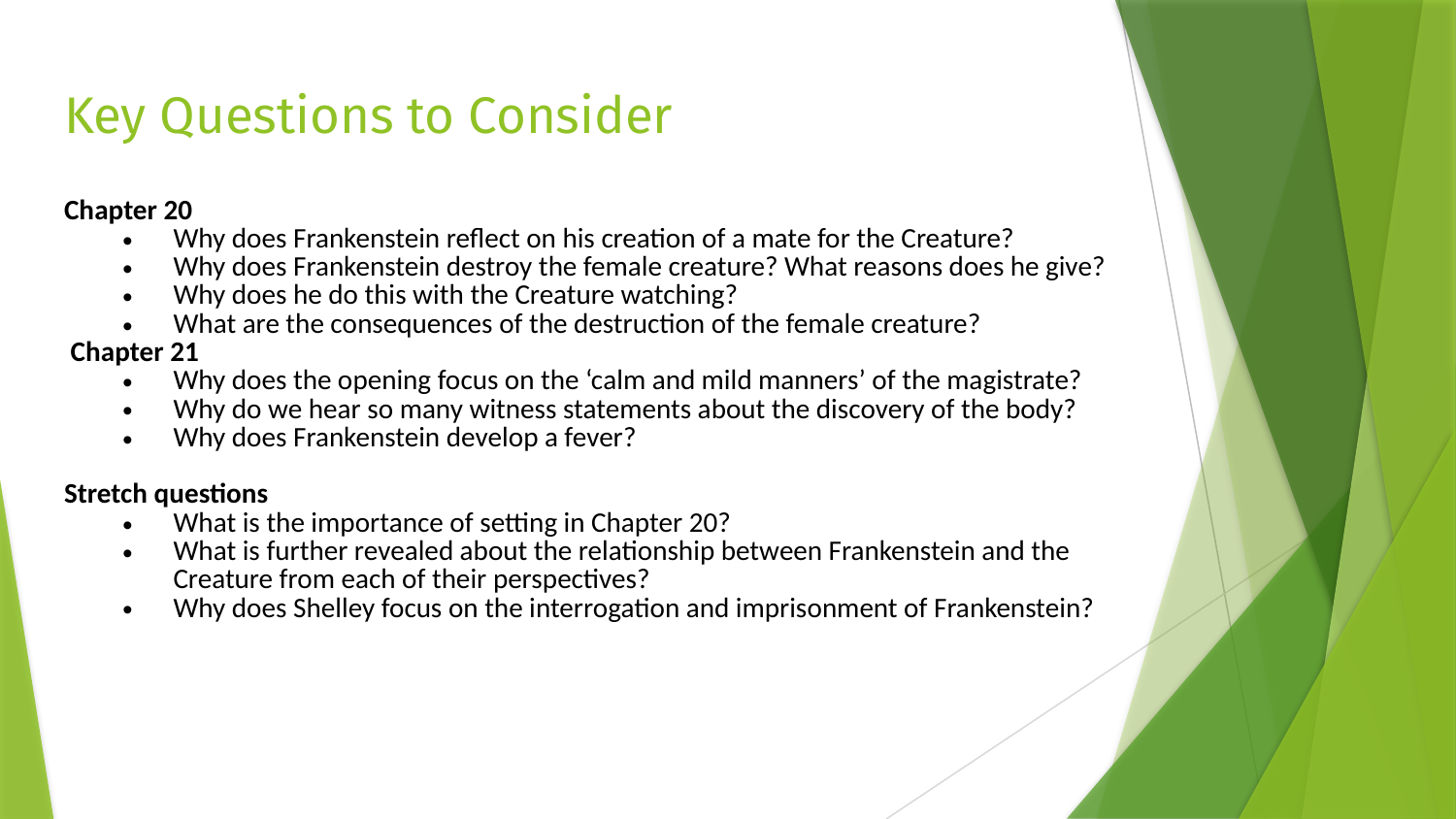

# Key Questions to Consider
Chapter 20
Why does Frankenstein reflect on his creation of a mate for the Creature?
Why does Frankenstein destroy the female creature? What reasons does he give?
Why does he do this with the Creature watching?
What are the consequences of the destruction of the female creature?
 Chapter 21
Why does the opening focus on the ‘calm and mild manners’ of the magistrate?
Why do we hear so many witness statements about the discovery of the body?
Why does Frankenstein develop a fever?

Stretch questions
What is the importance of setting in Chapter 20?
What is further revealed about the relationship between Frankenstein and the Creature from each of their perspectives?
Why does Shelley focus on the interrogation and imprisonment of Frankenstein?